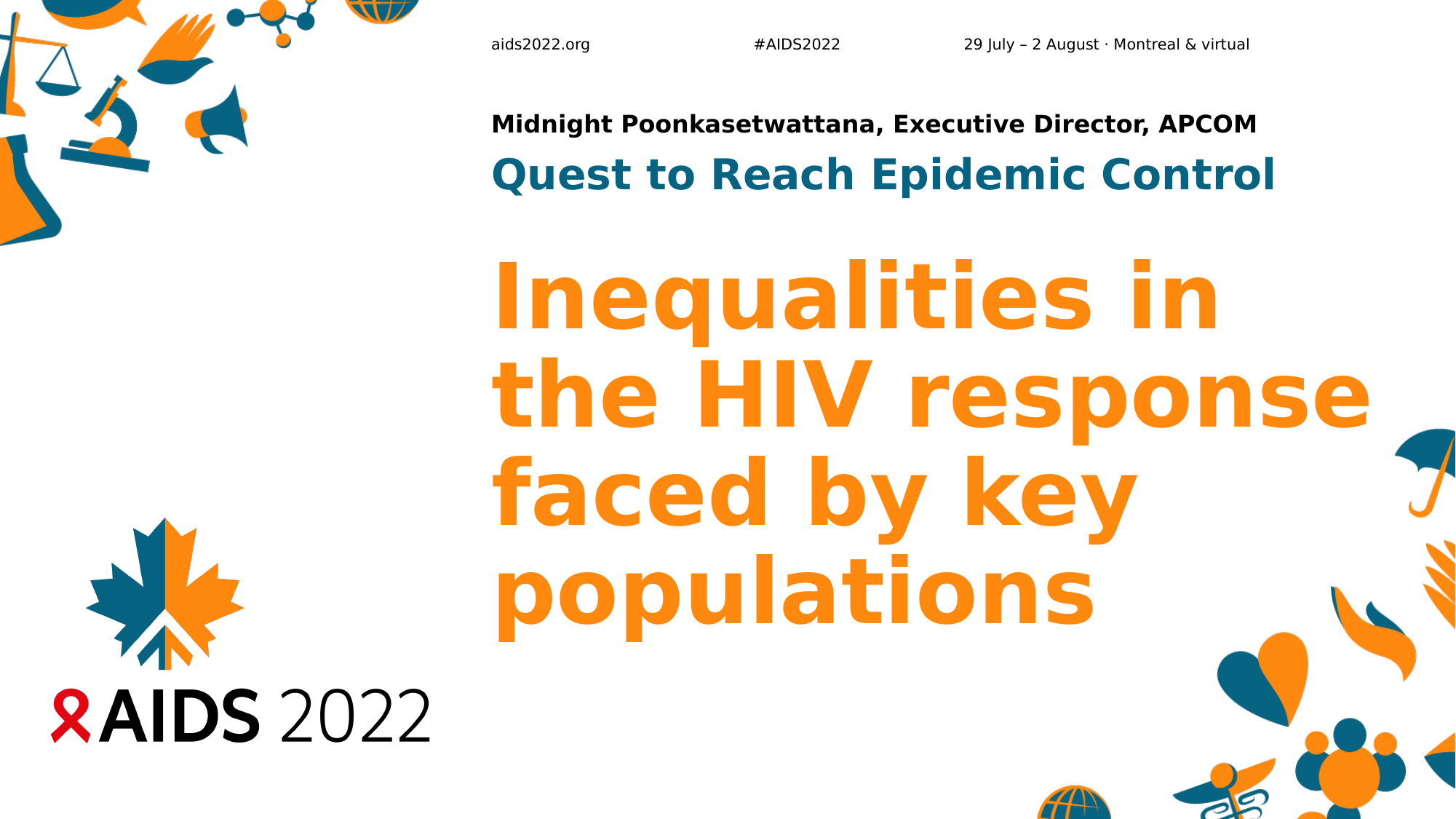

Midnight Poonkasetwattana, Executive Director, APCOM
Quest to Reach Epidemic Control
# Inequalities in the HIV response faced by key populations